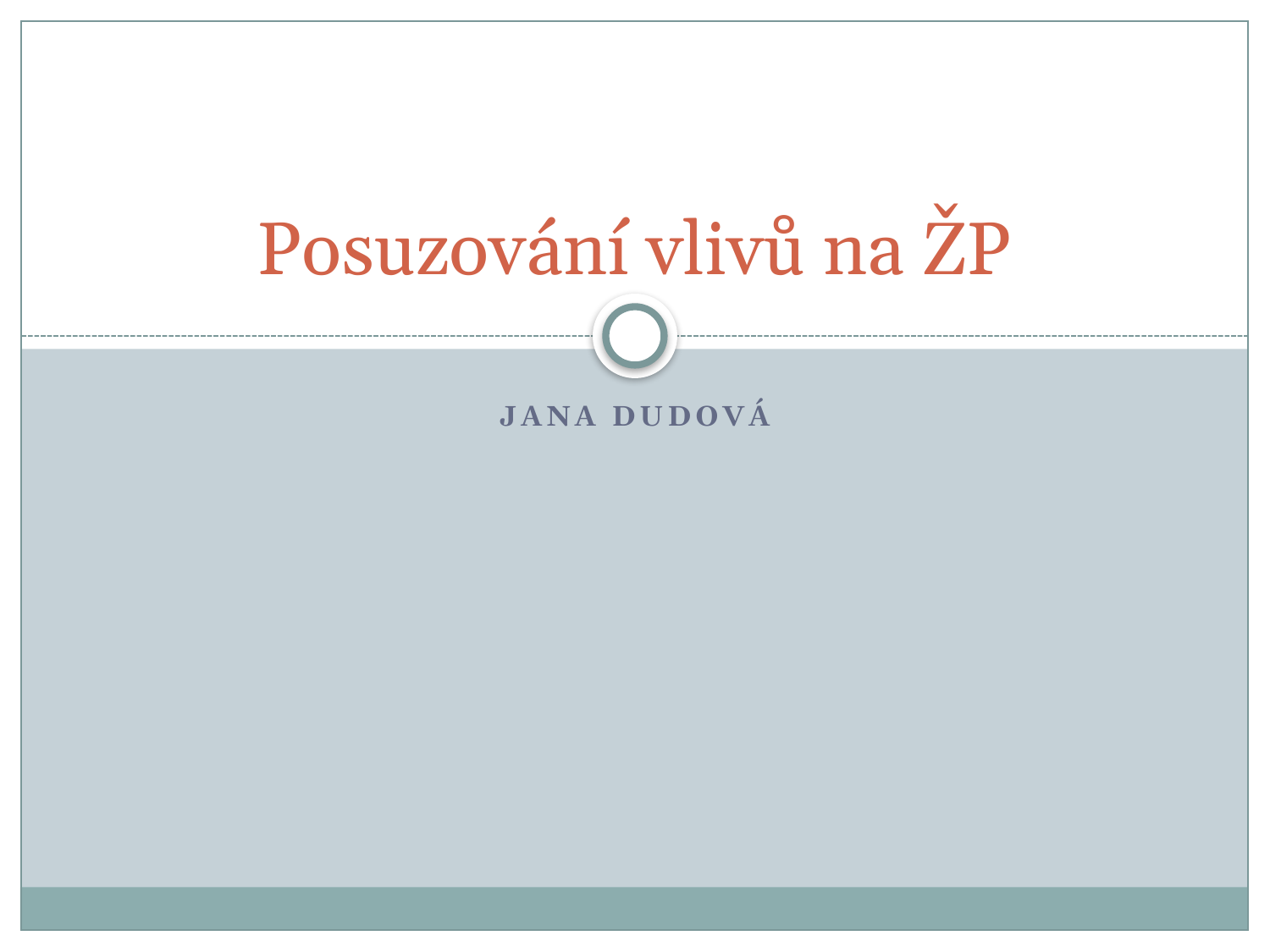

# Posuzování vlivů na ŽP
Jana Dudová